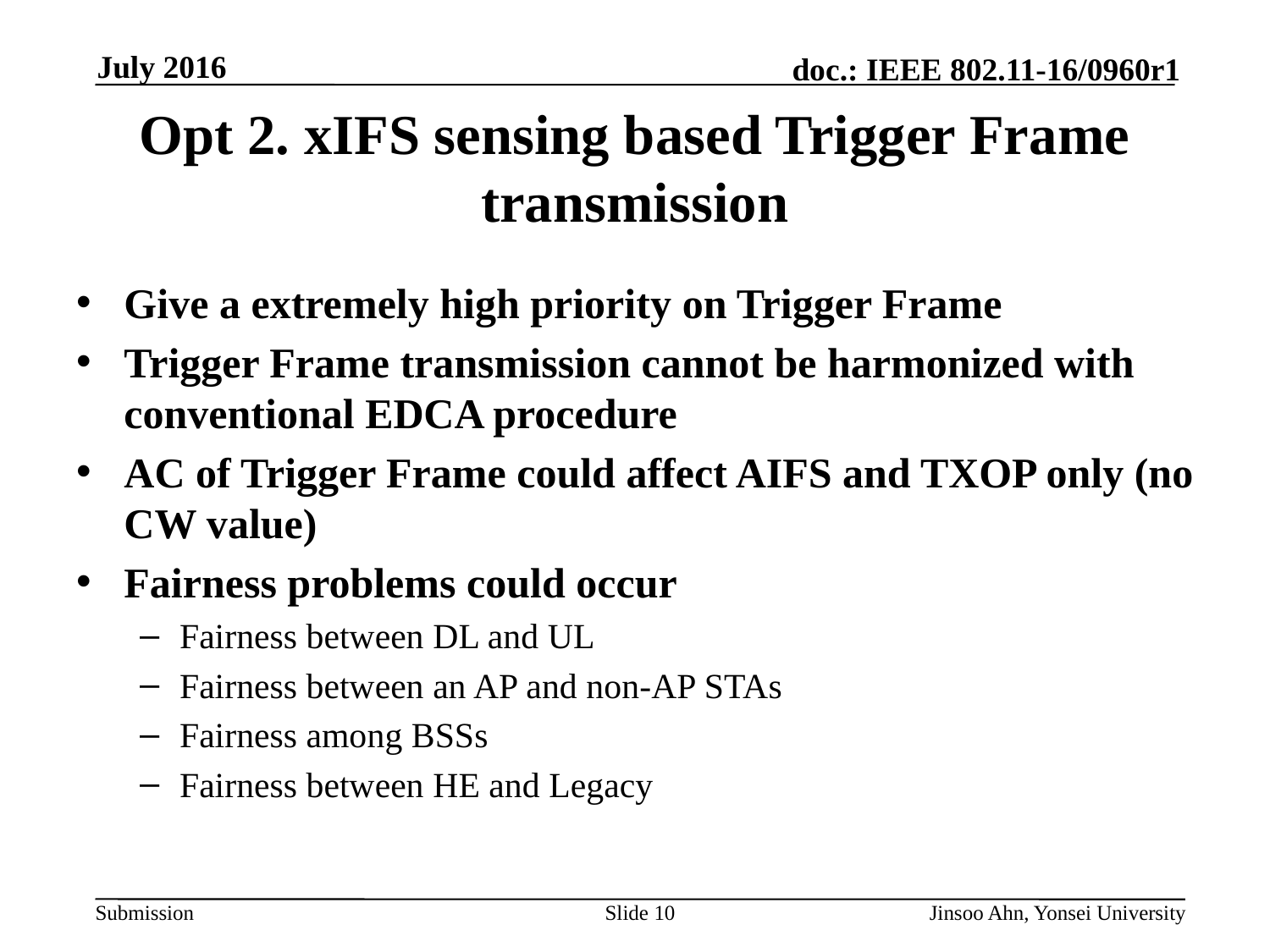

# Opt 2. xIFS sensing based Trigger Frame transmission
Give a extremely high priority on Trigger Frame
Trigger Frame transmission cannot be harmonized with conventional EDCA procedure
AC of Trigger Frame could affect AIFS and TXOP only (no CW value)
Fairness problems could occur
Fairness between DL and UL
Fairness between an AP and non-AP STAs
Fairness among BSSs
Fairness between HE and Legacy